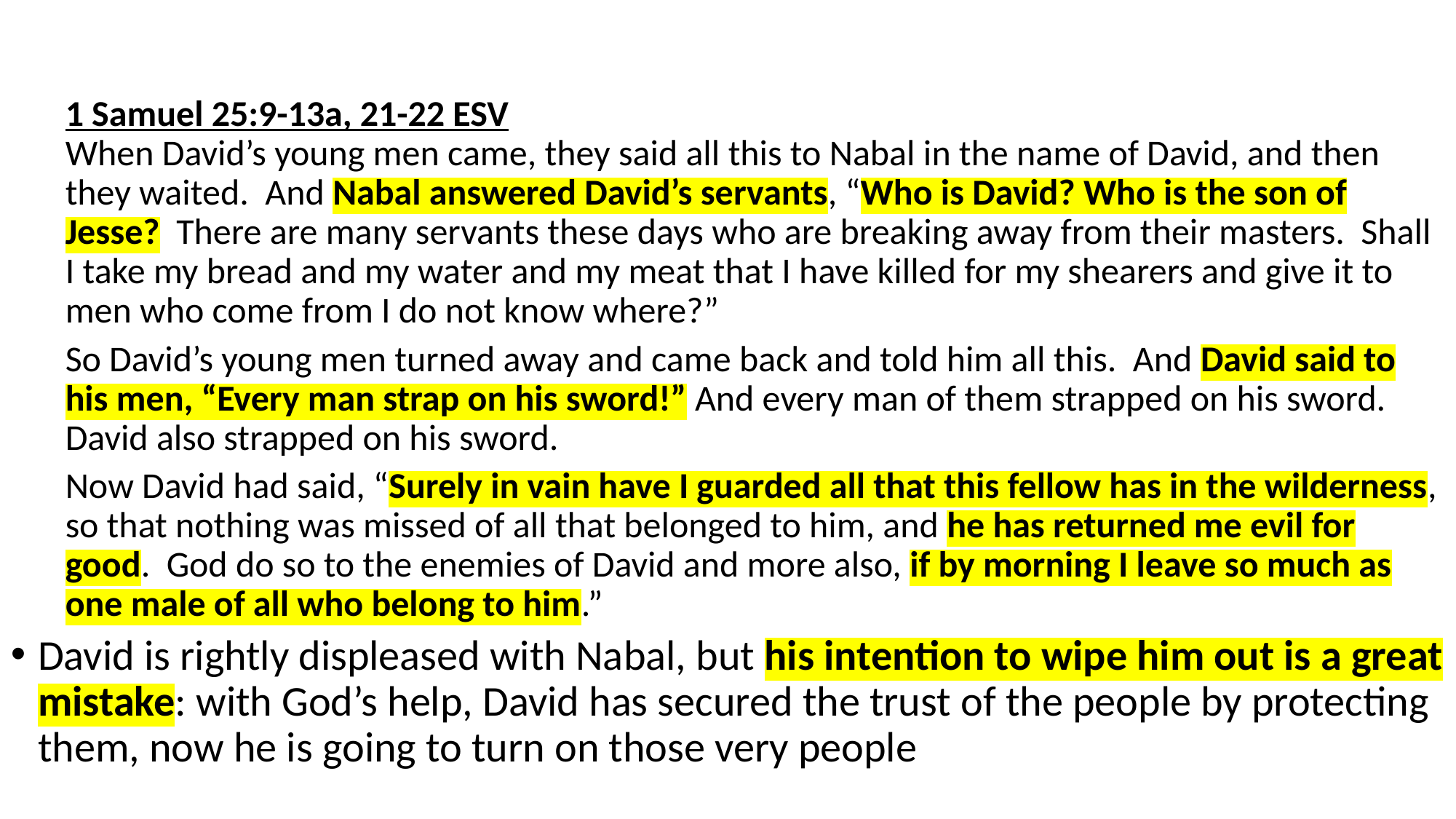

1 Samuel 25:9-13a, 21-22 ESV
When David’s young men came, they said all this to Nabal in the name of David, and then they waited.  And Nabal answered David’s servants, “Who is David? Who is the son of Jesse?  There are many servants these days who are breaking away from their masters.  Shall I take my bread and my water and my meat that I have killed for my shearers and give it to men who come from I do not know where?”
So David’s young men turned away and came back and told him all this.  And David said to his men, “Every man strap on his sword!” And every man of them strapped on his sword. David also strapped on his sword.
Now David had said, “Surely in vain have I guarded all that this fellow has in the wilderness, so that nothing was missed of all that belonged to him, and he has returned me evil for good.  God do so to the enemies of David and more also, if by morning I leave so much as one male of all who belong to him.”
David is rightly displeased with Nabal, but his intention to wipe him out is a great mistake: with God’s help, David has secured the trust of the people by protecting them, now he is going to turn on those very people